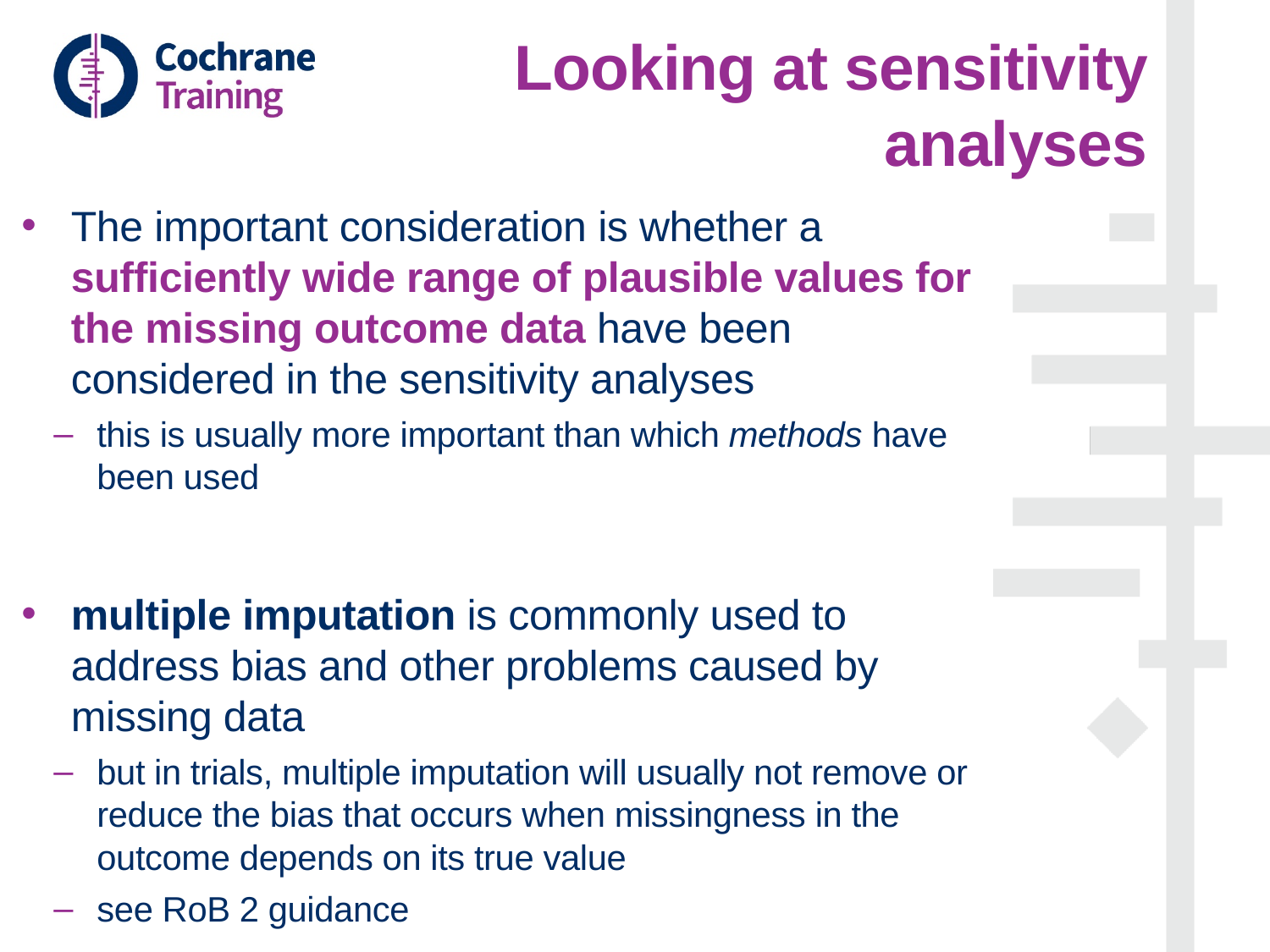

# Looking at sensitivity analyses
The important consideration is whether a sufficiently wide range of plausible values for the missing outcome data have been considered in the sensitivity analyses
this is usually more important than which methods have been used

multiple imputation is commonly used to address bias and other problems caused by missing data
but in trials, multiple imputation will usually not remove or reduce the bias that occurs when missingness in the outcome depends on its true value
see RoB 2 guidance